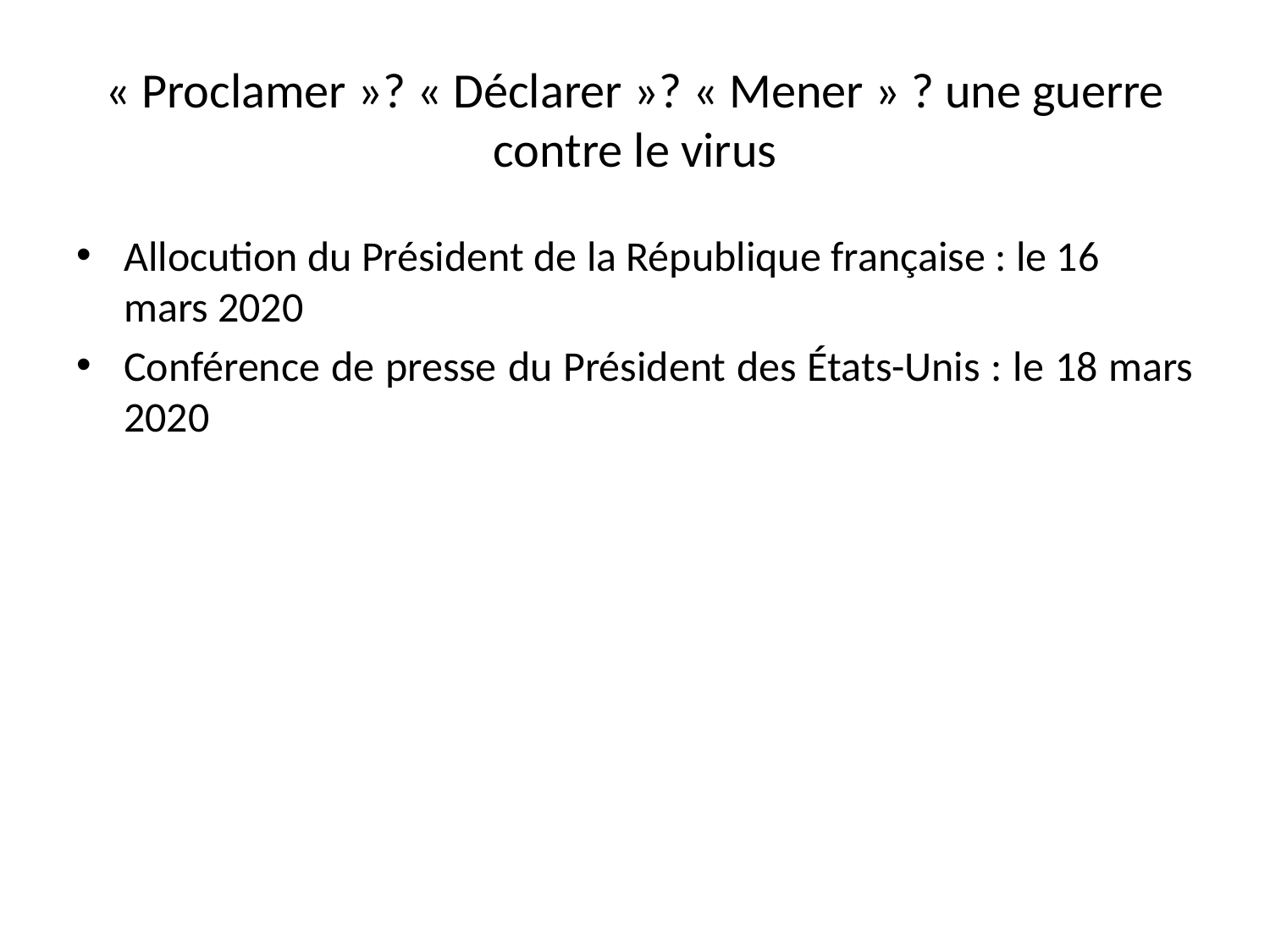

# « Proclamer »? « Déclarer »? « Mener » ? une guerre contre le virus
Allocution du Président de la République française : le 16 mars 2020
Conférence de presse du Président des États-Unis : le 18 mars 2020